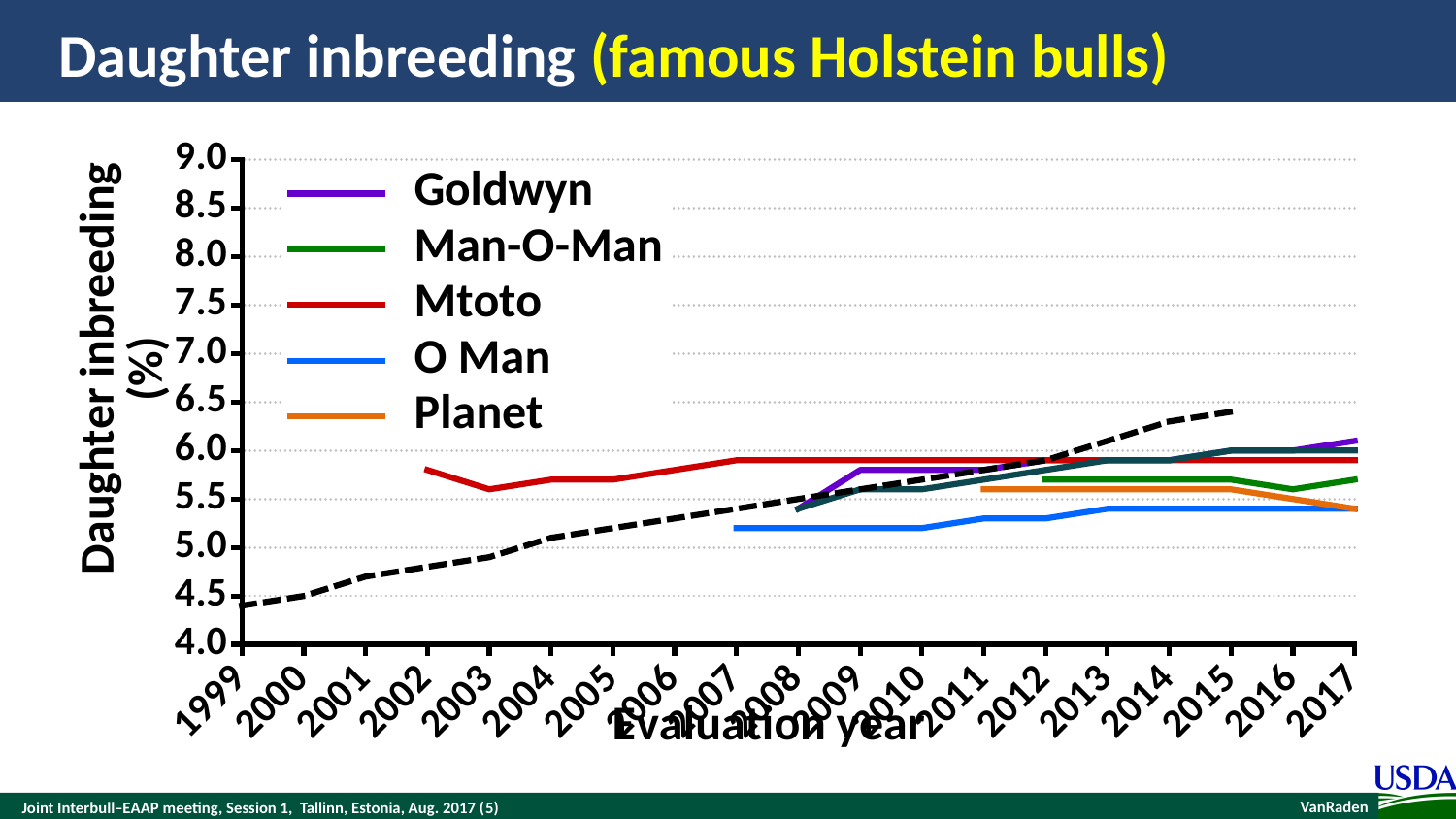

# Daughter inbreeding (famous Holstein bulls)

### Chart

| Category |   Goldwyn |   Man-O-Man |   Mtoto |   O Man |   Planet |   Shottle |   Breed average |
|---|---|---|---|---|---|---|---|
| 1999 | None | None | None | None | None | None | 4.4 |
| 2000 | None | None | None | None | None | None | 4.5 |
| 2001 | None | None | None | None | None | None | 4.7 |
| 2002 | None | None | 5.8 | None | None | None | 4.8 |
| 2003 | None | None | 5.6 | None | None | None | 4.9 |
| 2004 | None | None | 5.7 | None | None | None | 5.1 |
| 2005 | None | None | 5.7 | None | None | None | 5.2 |
| 2006 | None | None | 5.8 | None | None | None | 5.3 |
| 2007 | None | None | 5.9 | 5.2 | None | None | 5.4 |
| 2008 | 5.4 | None | 5.9 | 5.2 | None | 5.4 | 5.5 |
| 2009 | 5.8 | None | 5.9 | 5.2 | None | 5.6 | 5.6 |
| 2010 | 5.8 | None | 5.9 | 5.2 | None | 5.6 | 5.7 |
| 2011 | 5.8 | None | 5.9 | 5.3 | 5.6 | 5.7 | 5.8 |
| 2012 | 5.9 | 5.7 | 5.9 | 5.3 | 5.6 | 5.8 | 5.9 |
| 2013 | 5.9 | 5.7 | 5.9 | 5.4 | 5.6 | 5.9 | 6.1 |
| 2014 | 5.9 | 5.7 | 5.9 | 5.4 | 5.6 | 5.9 | 6.3 |
| 2015 | 6.0 | 5.7 | 5.9 | 5.4 | 5.6 | 6.0 | 6.4 |
| 2016 | 6.0 | 5.6 | 5.9 | 5.4 | 5.5 | 6.0 | None |
| 2017 | 6.1 | 5.7 | 5.9 | 5.4 | 5.4 | 6.0 | None |